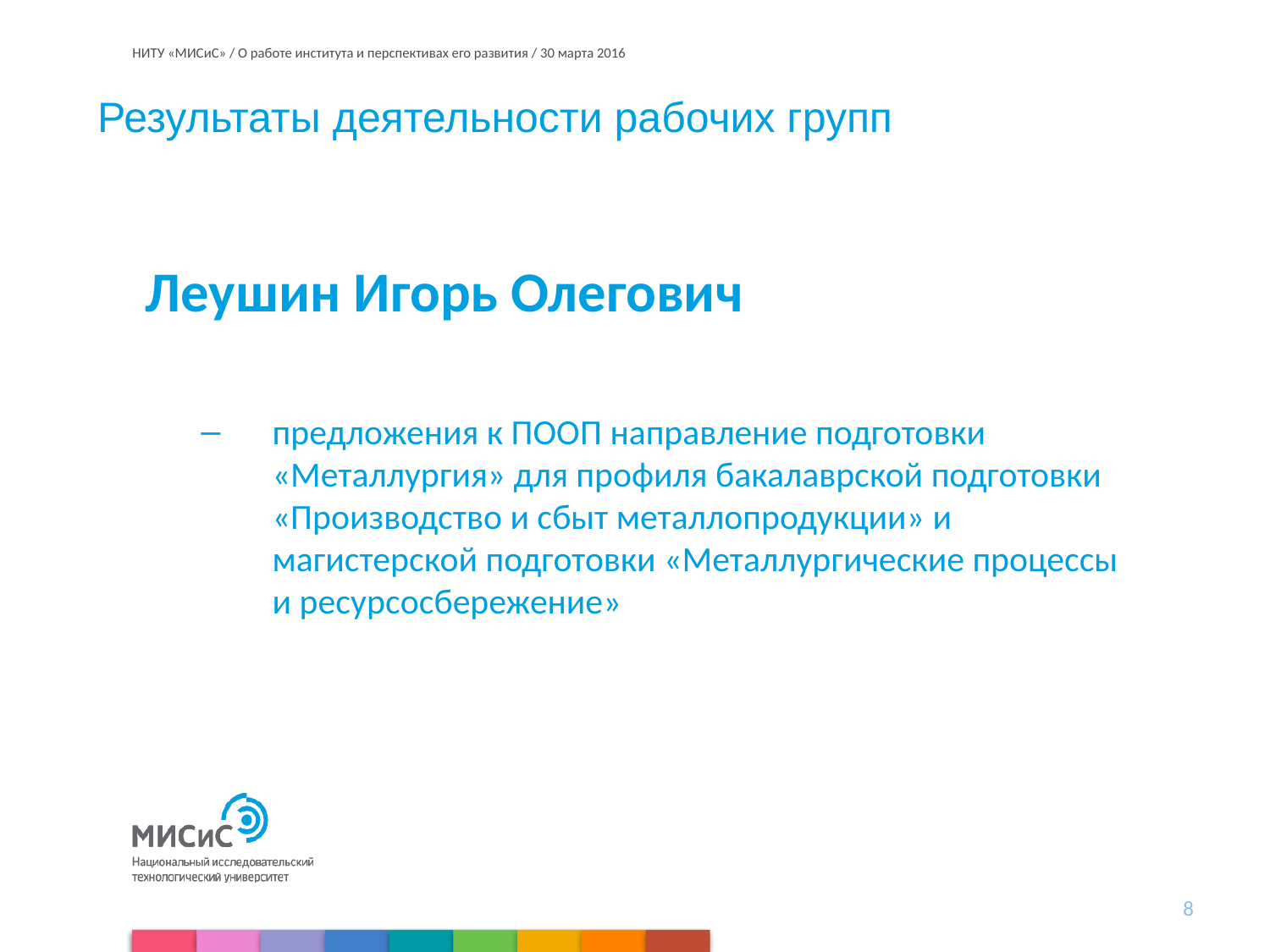

# Результаты деятельности рабочих групп
Леушин Игорь Олегович

предложения к ПООП направление подготовки «Металлургия» для профиля бакалаврской подготовки «Производство и сбыт металлопродукции» и  магистерской подготовки «Металлургические процессы и ресурсосбережение»
8